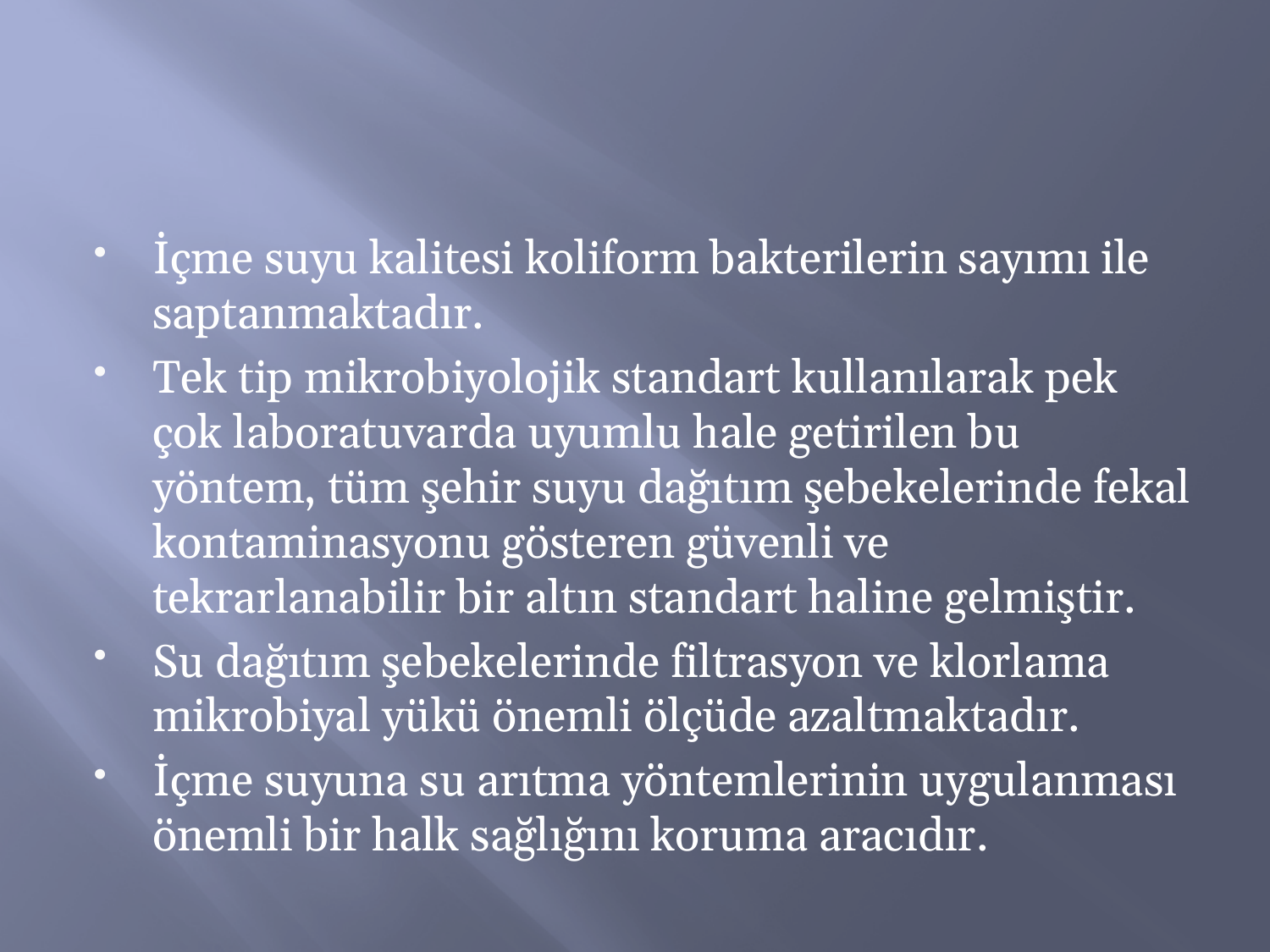

#
İçme suyu kalitesi koliform bakterilerin sayımı ile saptanmaktadır.
Tek tip mikrobiyolojik standart kullanılarak pek çok laboratuvarda uyumlu hale getirilen bu yöntem, tüm şehir suyu dağıtım şebekelerinde fekal kontaminasyonu gösteren güvenli ve tekrarlanabilir bir altın standart haline gelmiştir.
Su dağıtım şebekelerinde filtrasyon ve klorlama mikrobiyal yükü önemli ölçüde azaltmaktadır.
İçme suyuna su arıtma yöntemlerinin uygulanması önemli bir halk sağlığını koruma aracıdır.